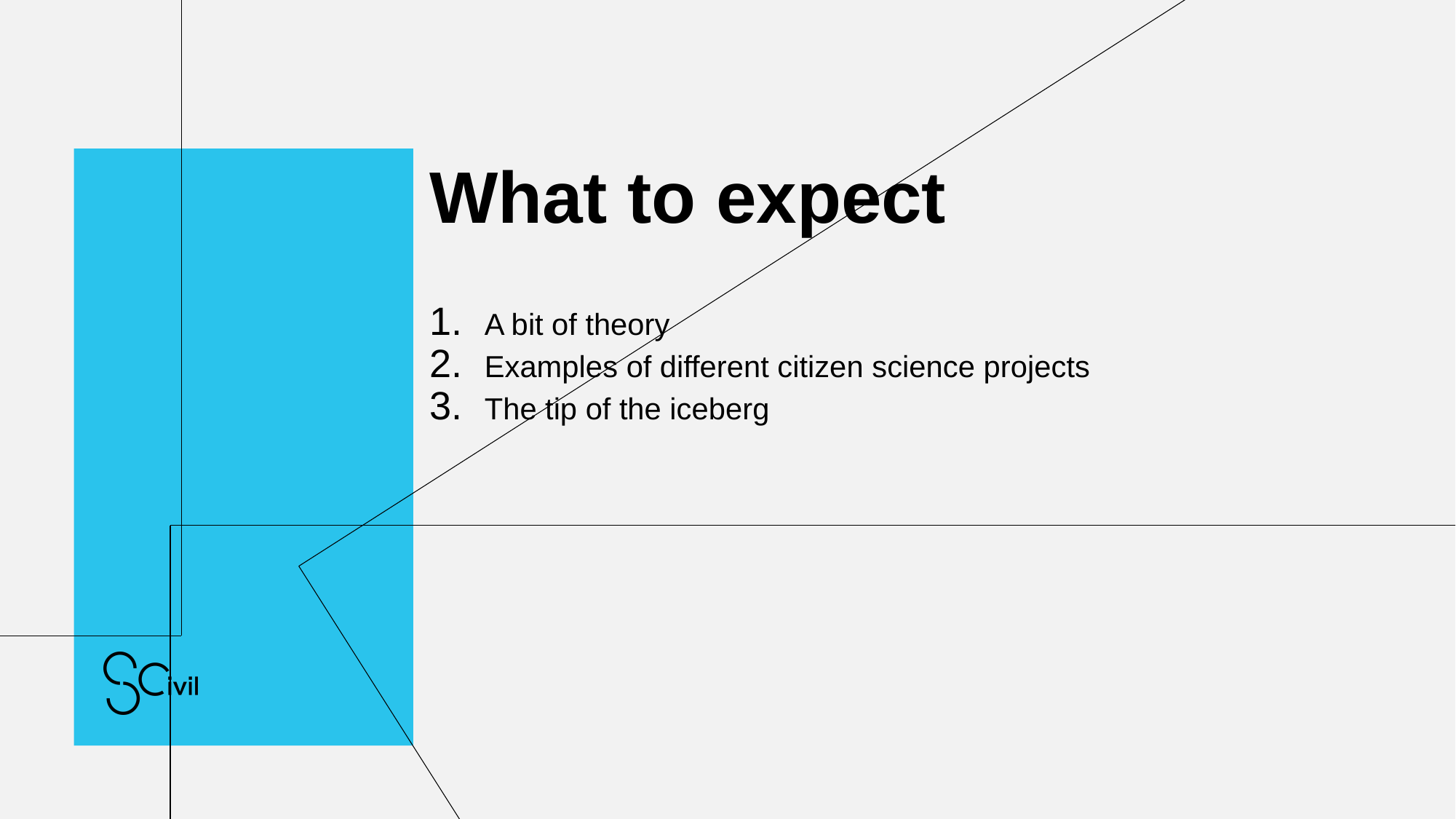

# What to expect
A bit of theory
Examples of different citizen science projects
The tip of the iceberg